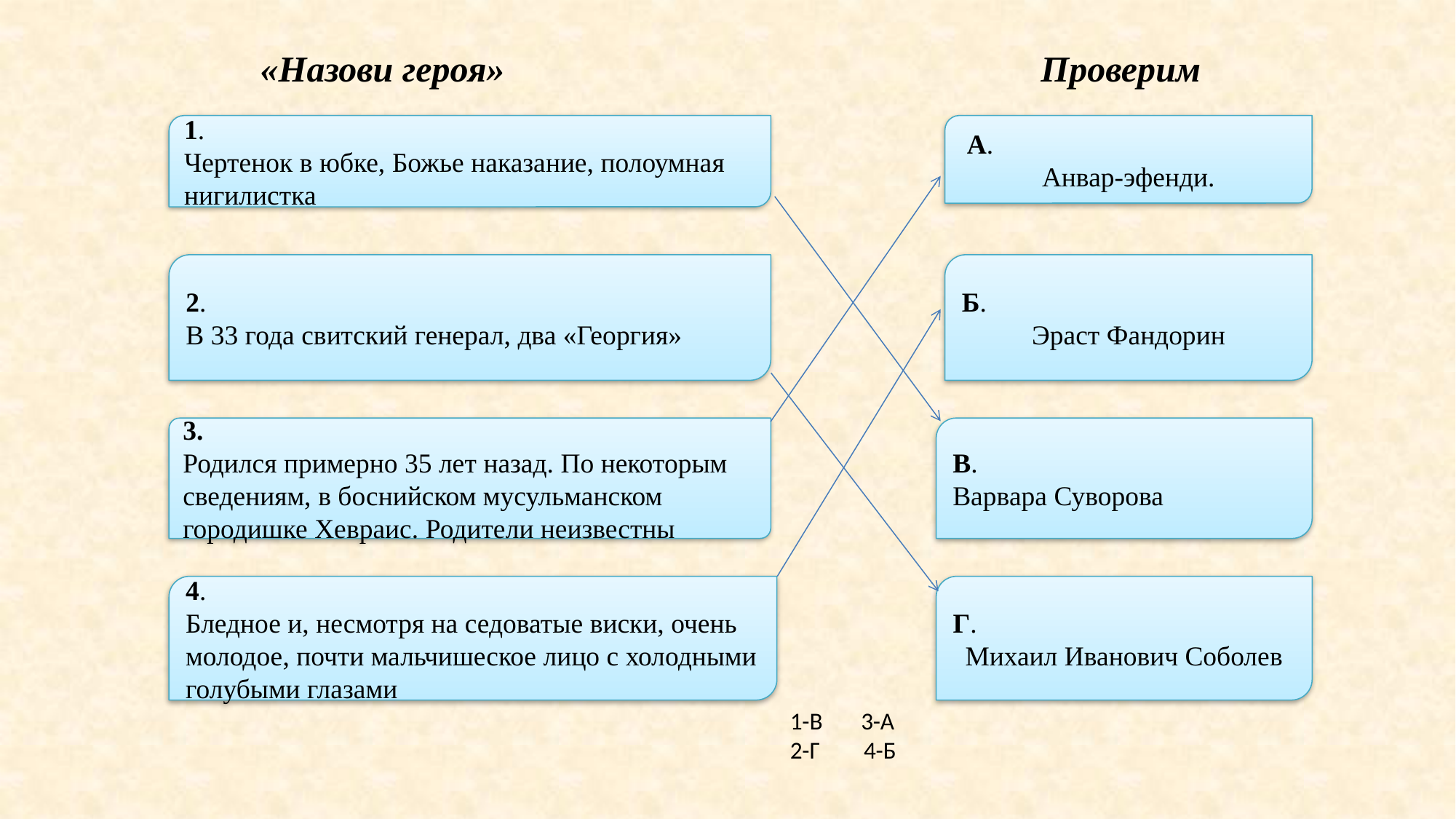

# «Назови героя»                                                           Проверим
 А.
Анвар-эфенди.
1.
Чертенок в юбке, Божье наказание, полоумная нигилистка
2.
В 33 года свитский генерал, два «Георгия»
Б.
Эраст Фандорин
3.
Родился примерно 35 лет назад. По некоторым сведениям, в боснийском мусульманском городишке Хевраис. Родители неизвестны
В.
Варвара Суворова
4.
Бледное и, несмотря на седоватые виски, очень молодое, почти мальчишеское лицо с холодными голубыми глазами
Г.
Михаил Иванович Соболев
1-В       3-А
2-Г        4-Б